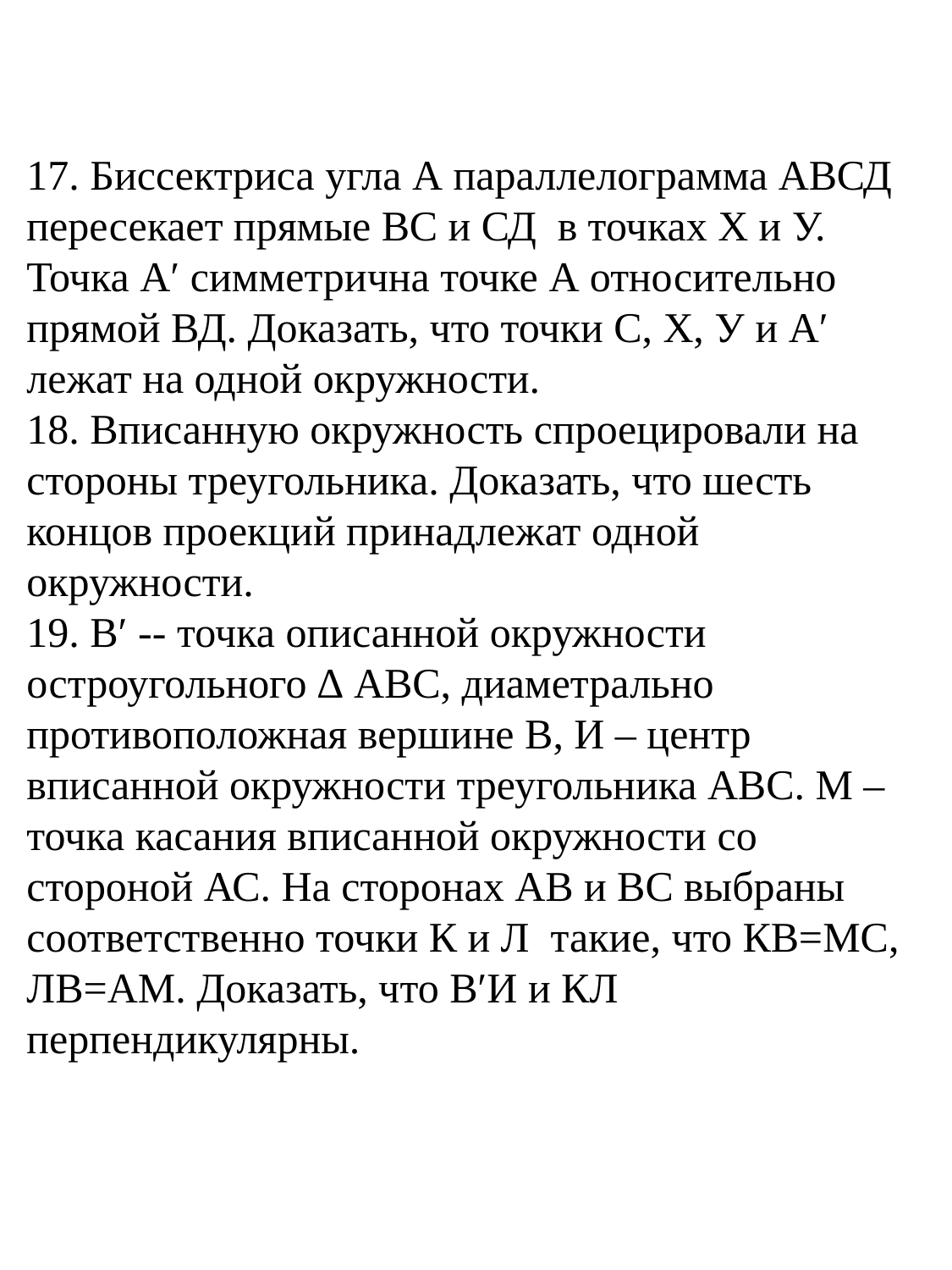

17. Биссектриса угла А параллелограмма АВСД пересекает прямые ВС и СД  в точках Х и У. Точка А′ симметрична точке А относительно прямой ВД. Доказать, что точки С, Х, У и А′ лежат на одной окружности.
18. Вписанную окружность спроецировали на стороны треугольника. Доказать, что шесть концов проекций принадлежат одной окружности.
19. В′ -- точка описанной окружности остроугольного ∆ АВС, диаметрально противоположная вершине В, И – центр вписанной окружности треугольника АВС. М – точка касания вписанной окружности со стороной АС. На сторонах АВ и ВС выбраны соответственно точки К и Л  такие, что КВ=МС, ЛВ=АМ. Доказать, что В′И и КЛ перпендикулярны.